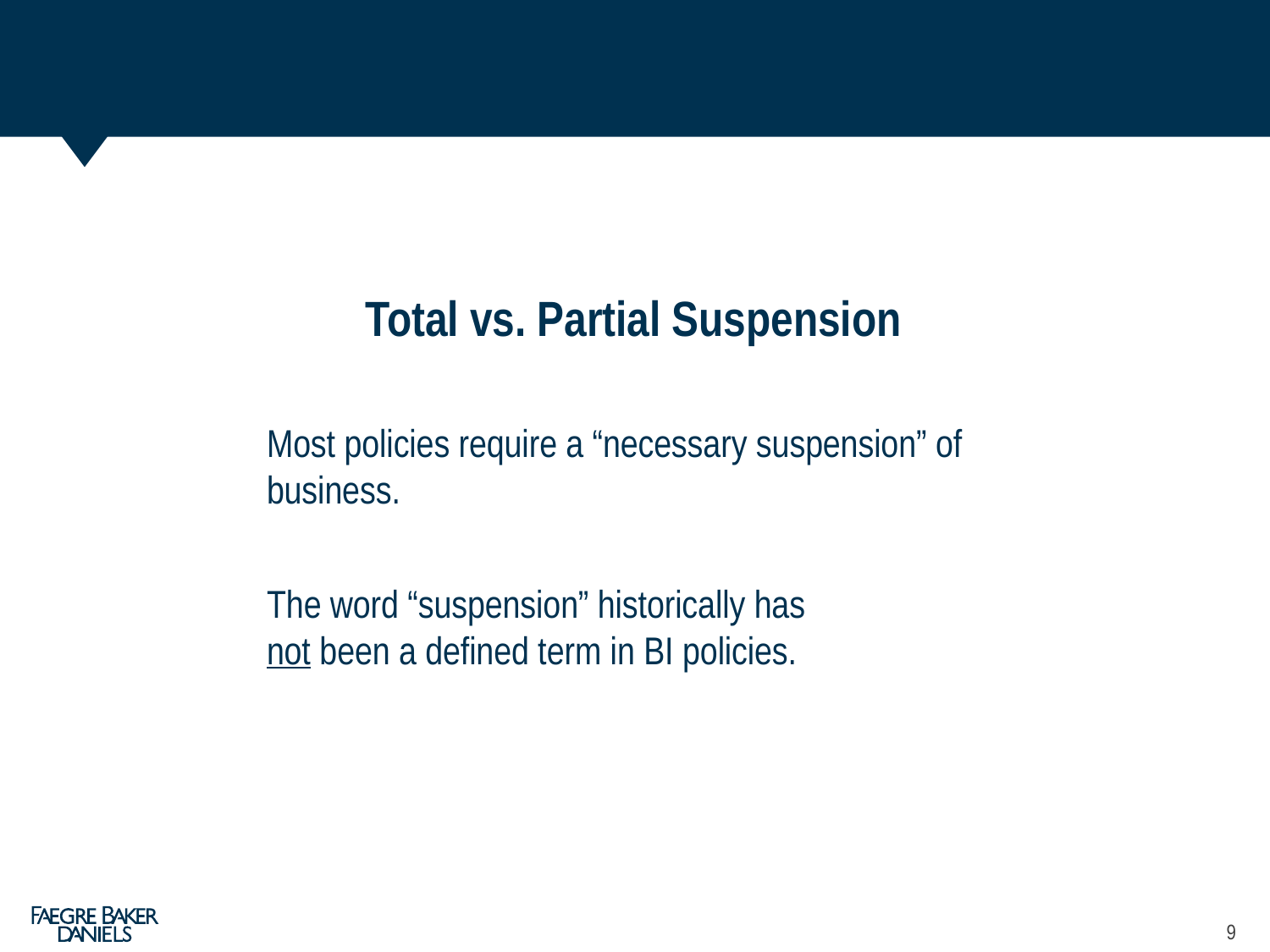

Total vs. Partial Suspension

Most policies require a “necessary suspension” of business.

The word “suspension” historically has
not been a defined term in BI policies.

9